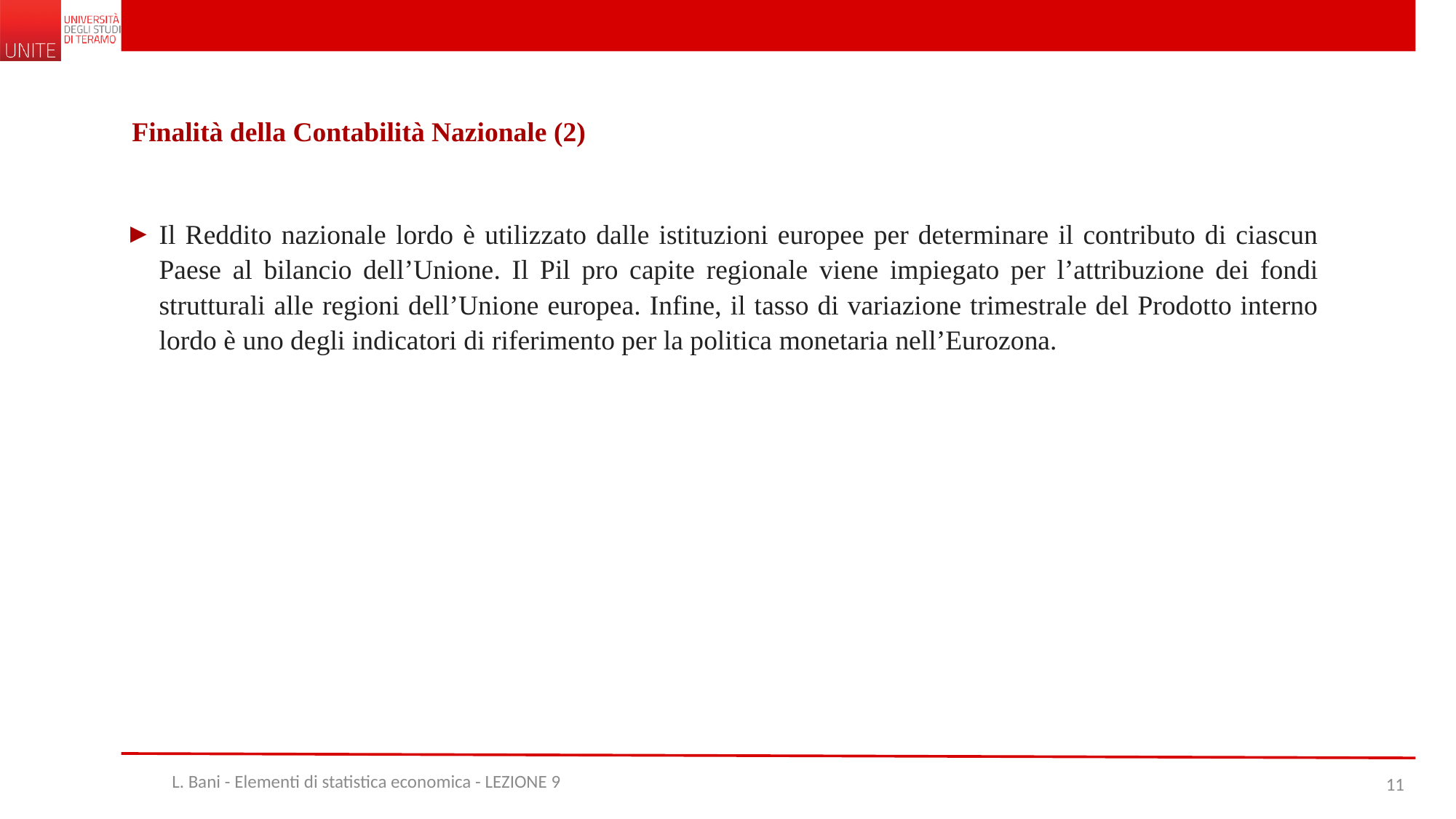

Finalità della Contabilità Nazionale (2)
Il Reddito nazionale lordo è utilizzato dalle istituzioni europee per determinare il contributo di ciascun Paese al bilancio dell’Unione. Il Pil pro capite regionale viene impiegato per l’attribuzione dei fondi strutturali alle regioni dell’Unione europea. Infine, il tasso di variazione trimestrale del Prodotto interno lordo è uno degli indicatori di riferimento per la politica monetaria nell’Eurozona.
L. Bani - Elementi di statistica economica - LEZIONE 9
11